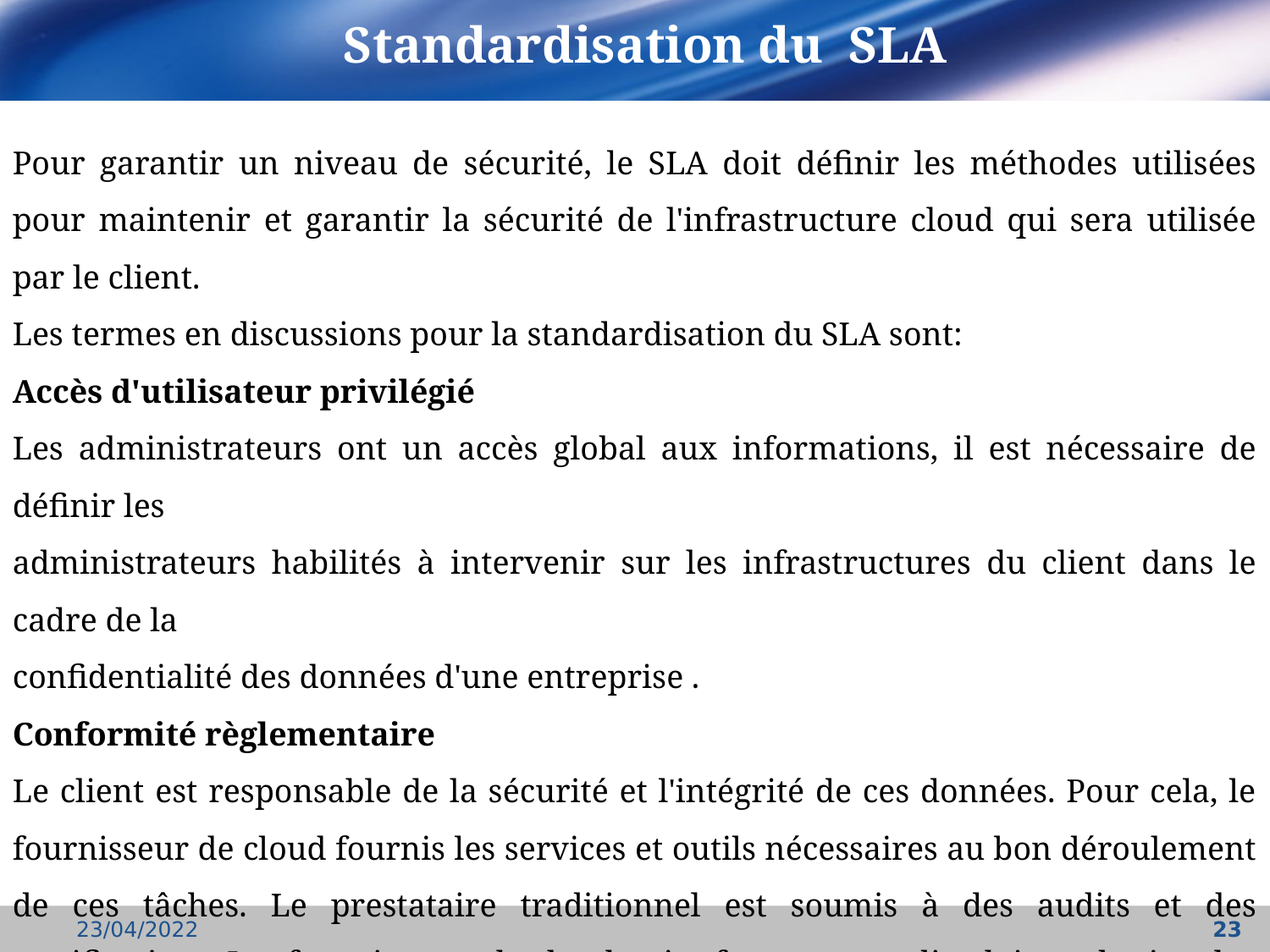

# Standardisation du  SLA

Pour garantir un niveau de sécurité, le SLA doit définir les méthodes utilisées pour maintenir et garantir la sécurité de l'infrastructure cloud qui sera utilisée par le client.
Les termes en discussions pour la standardisation du SLA sont:
Accès d'utilisateur privilégié
Les administrateurs ont un accès global aux informations, il est nécessaire de définir les
administrateurs habilités à intervenir sur les infrastructures du client dans le cadre de la
confidentialité des données d'une entreprise .
Conformité règlementaire
Le client est responsable de la sécurité et l'intégrité de ces données. Pour cela, le fournisseur de cloud fournis les services et outils nécessaires au bon déroulement de ces tâches. Le prestataire traditionnel est soumis à des audits et des certifications. Les fournisseurs de cloud qui refusent ces audits doivent le signaler aux clients et spécifier que le client ne peut qu'utiliser les fonctions les plus insignifiantes
23/04/2022
23